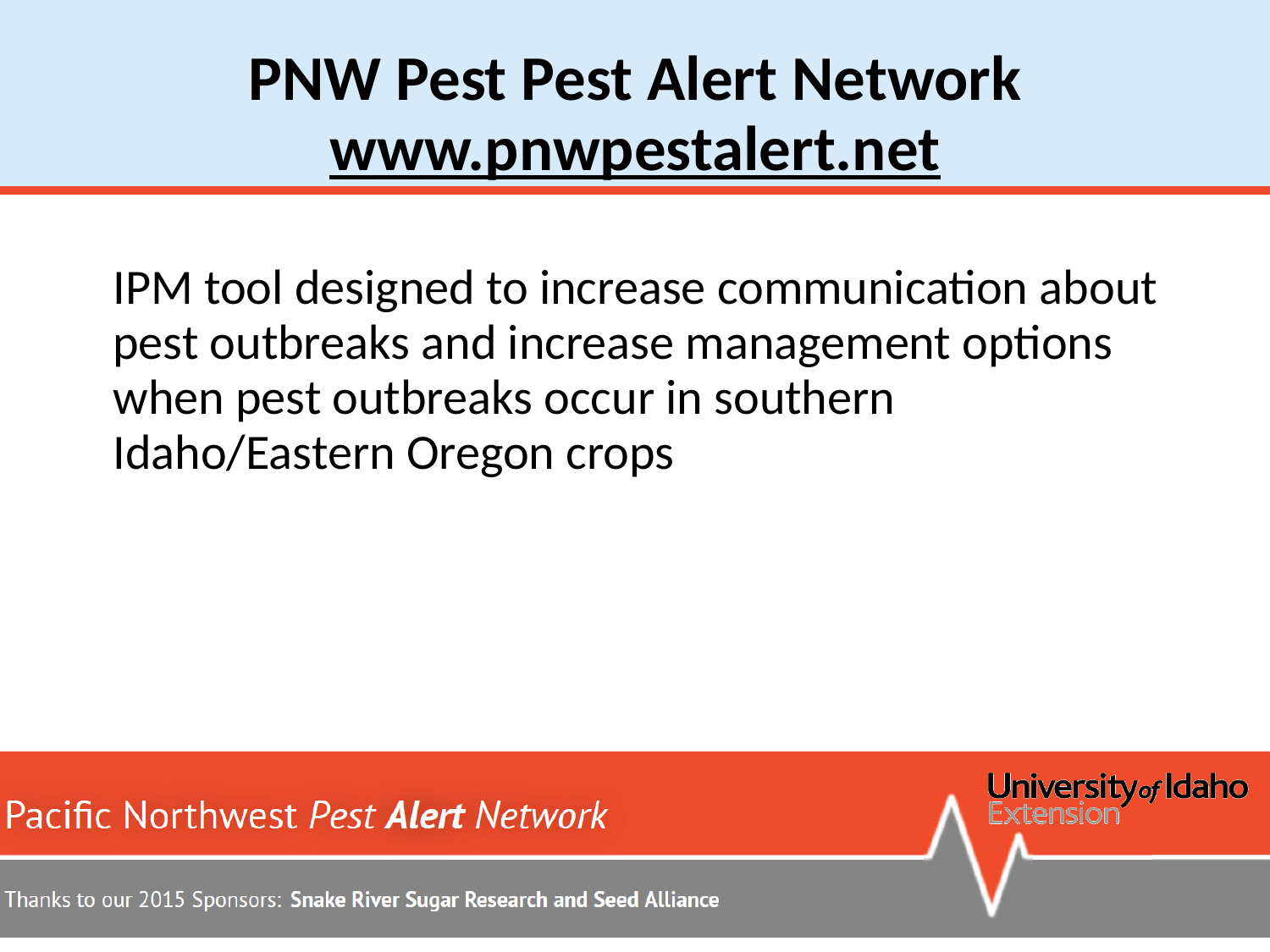

# PNW Pest Pest Alert Network www.pnwpestalert.net
IPM tool designed to increase communication about pest outbreaks and increase management options when pest outbreaks occur in southern Idaho/Eastern Oregon crops.